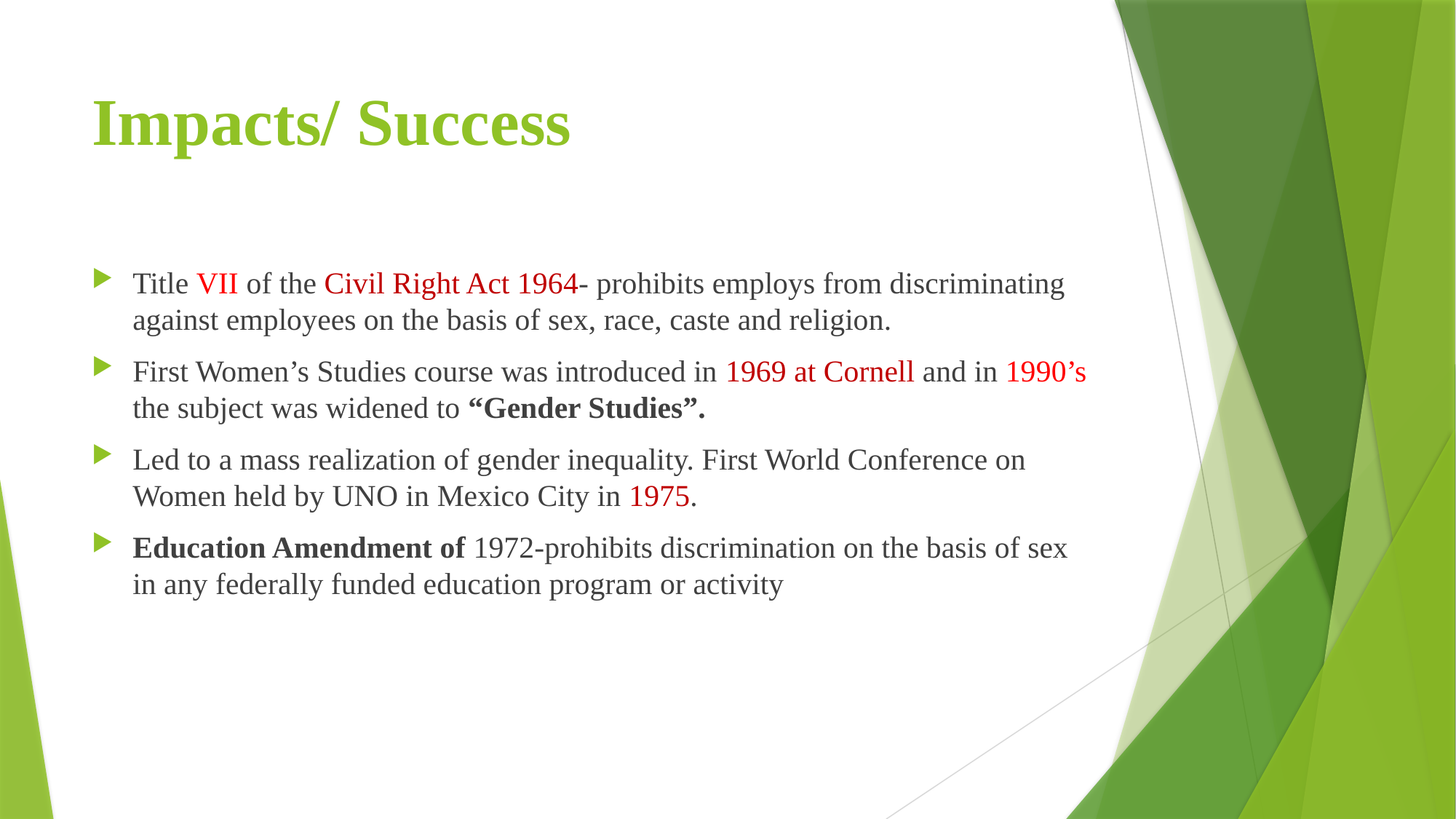

# Impacts/ Success
Title VII of the Civil Right Act 1964- prohibits employs from discriminating against employees on the basis of sex, race, caste and religion.
First Women’s Studies course was introduced in 1969 at Cornell and in 1990’s the subject was widened to “Gender Studies”.
Led to a mass realization of gender inequality. First World Conference on Women held by UNO in Mexico City in 1975.
Education Amendment of 1972-prohibits discrimination on the basis of sex in any federally funded education program or activity